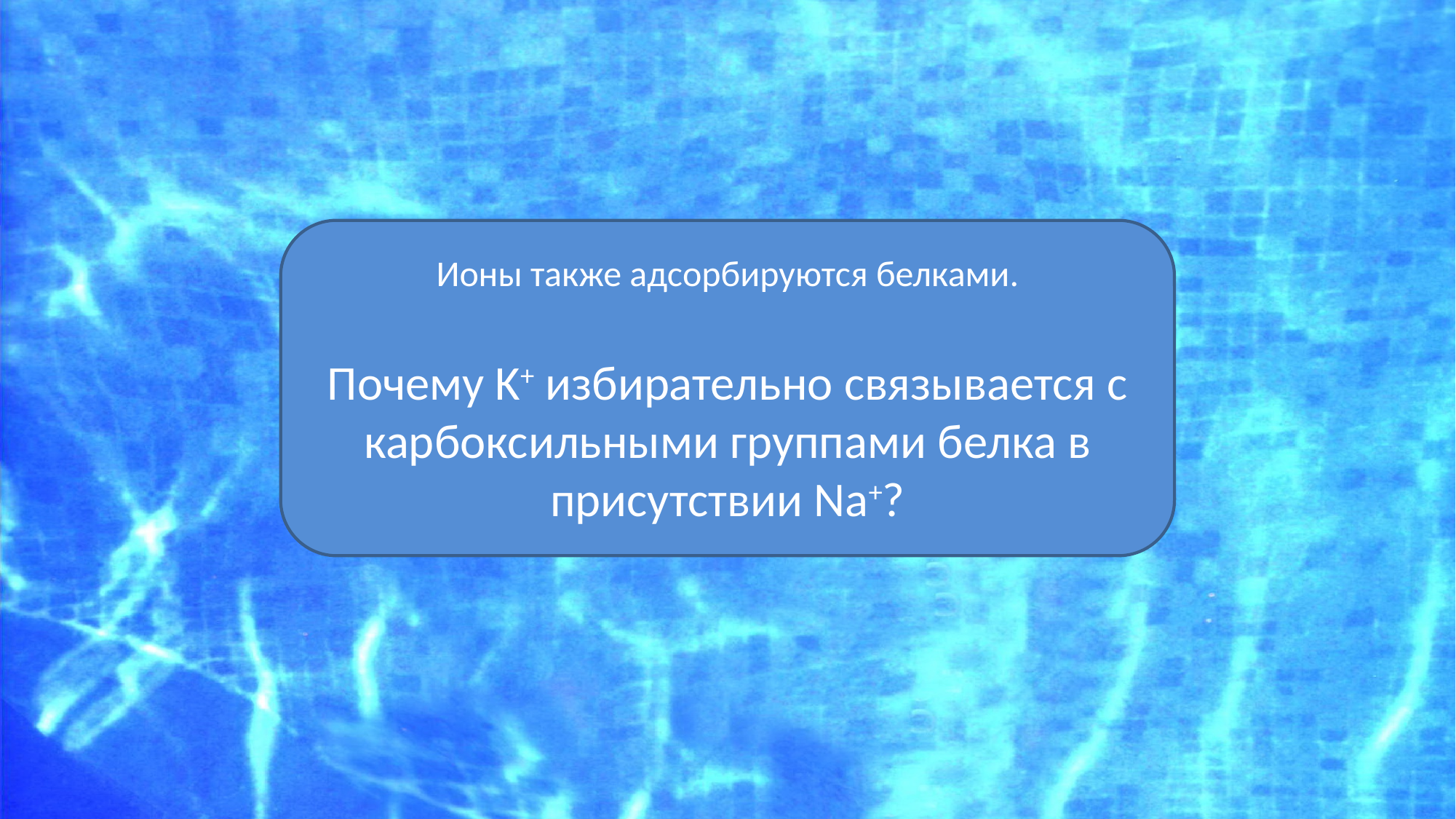

Ионы также адсорбируются белками.

Почему K+ избирательно связывается с карбоксильными группами белка в присутствии Na+?